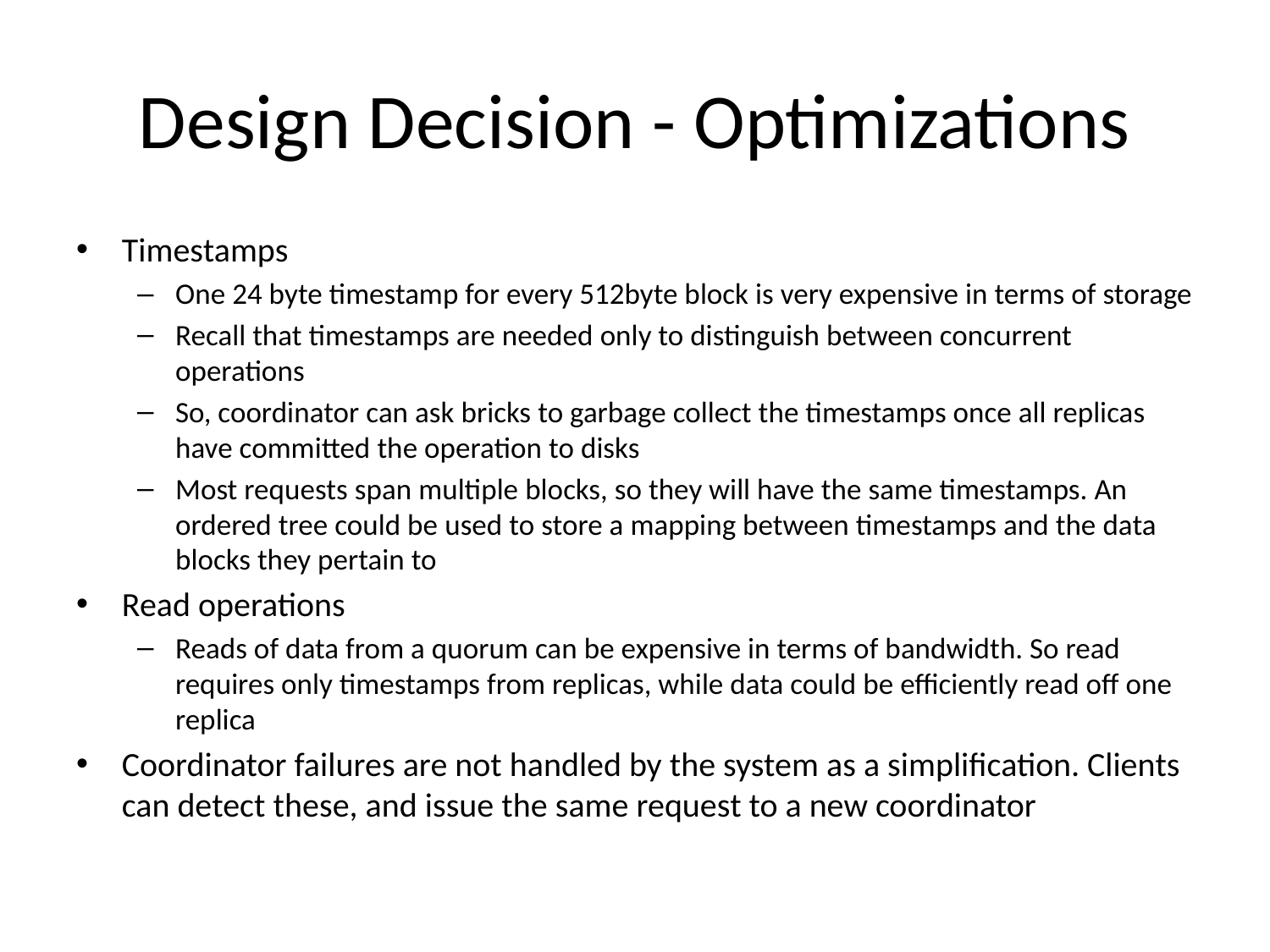

# Design Decision - Optimizations
Timestamps
One 24 byte timestamp for every 512byte block is very expensive in terms of storage
Recall that timestamps are needed only to distinguish between concurrent operations
So, coordinator can ask bricks to garbage collect the timestamps once all replicas have committed the operation to disks
Most requests span multiple blocks, so they will have the same timestamps. An ordered tree could be used to store a mapping between timestamps and the data blocks they pertain to
Read operations
Reads of data from a quorum can be expensive in terms of bandwidth. So read requires only timestamps from replicas, while data could be efficiently read off one replica
Coordinator failures are not handled by the system as a simplification. Clients can detect these, and issue the same request to a new coordinator